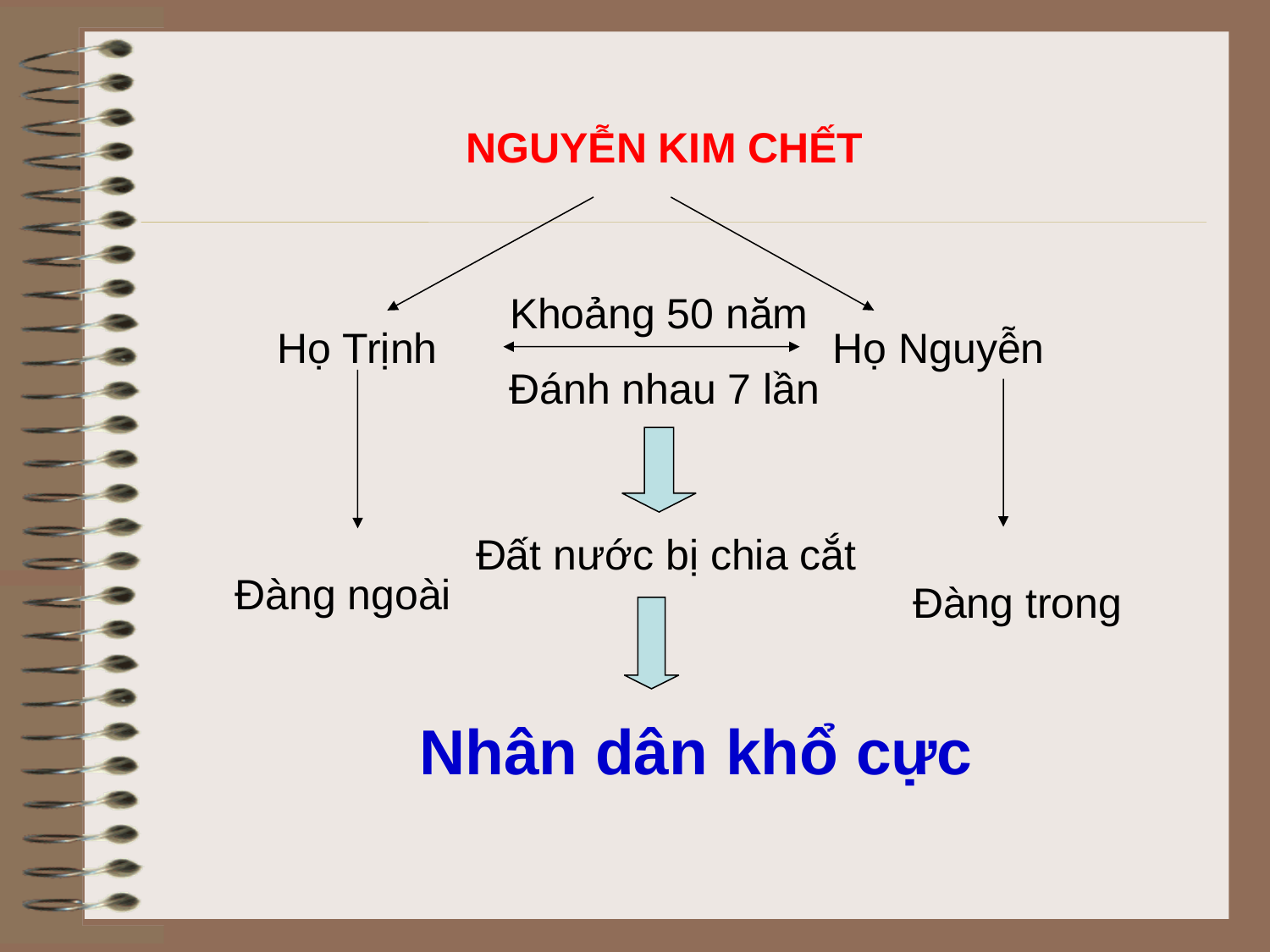

NGUYỄN KIM CHẾT

Khoảng 50 năm
Họ Trịnh
Họ Nguyễn

Đánh nhau 7 lần

Đất nước bị chia cắt
Đàng ngoài
Đàng trong

Nhân dân khổ cực